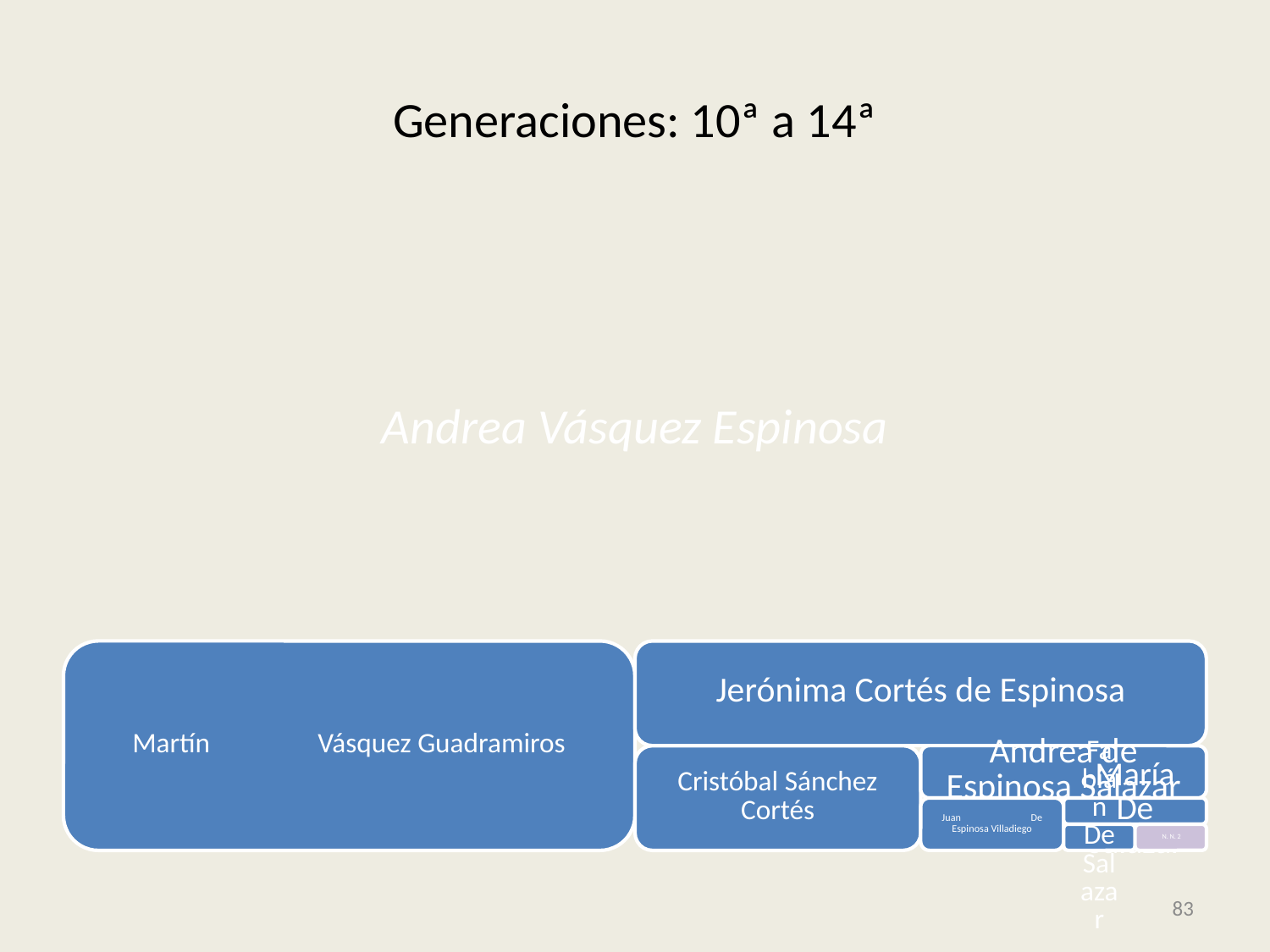

# Generaciones: 10ª a 14ª
Andrea Vásquez Espinosa
Martín                 Vásquez Guadramiros
Jerónima Cortés de Espinosa
Cristóbal Sánchez Cortés
Juan                              De Espinosa Villadiego
 N. N. 2
83